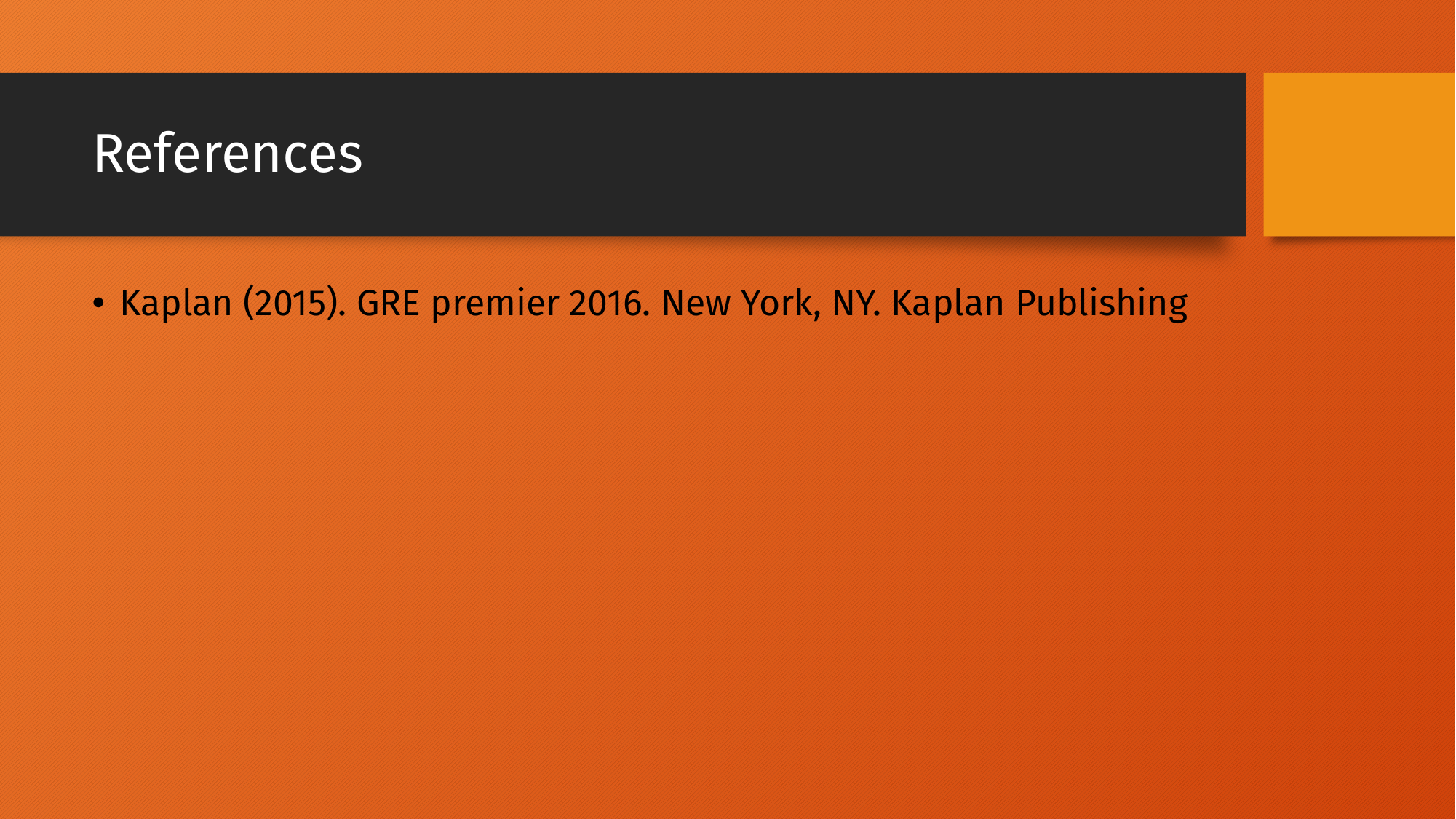

# References
Kaplan (2015). GRE premier 2016. New York, NY. Kaplan Publishing